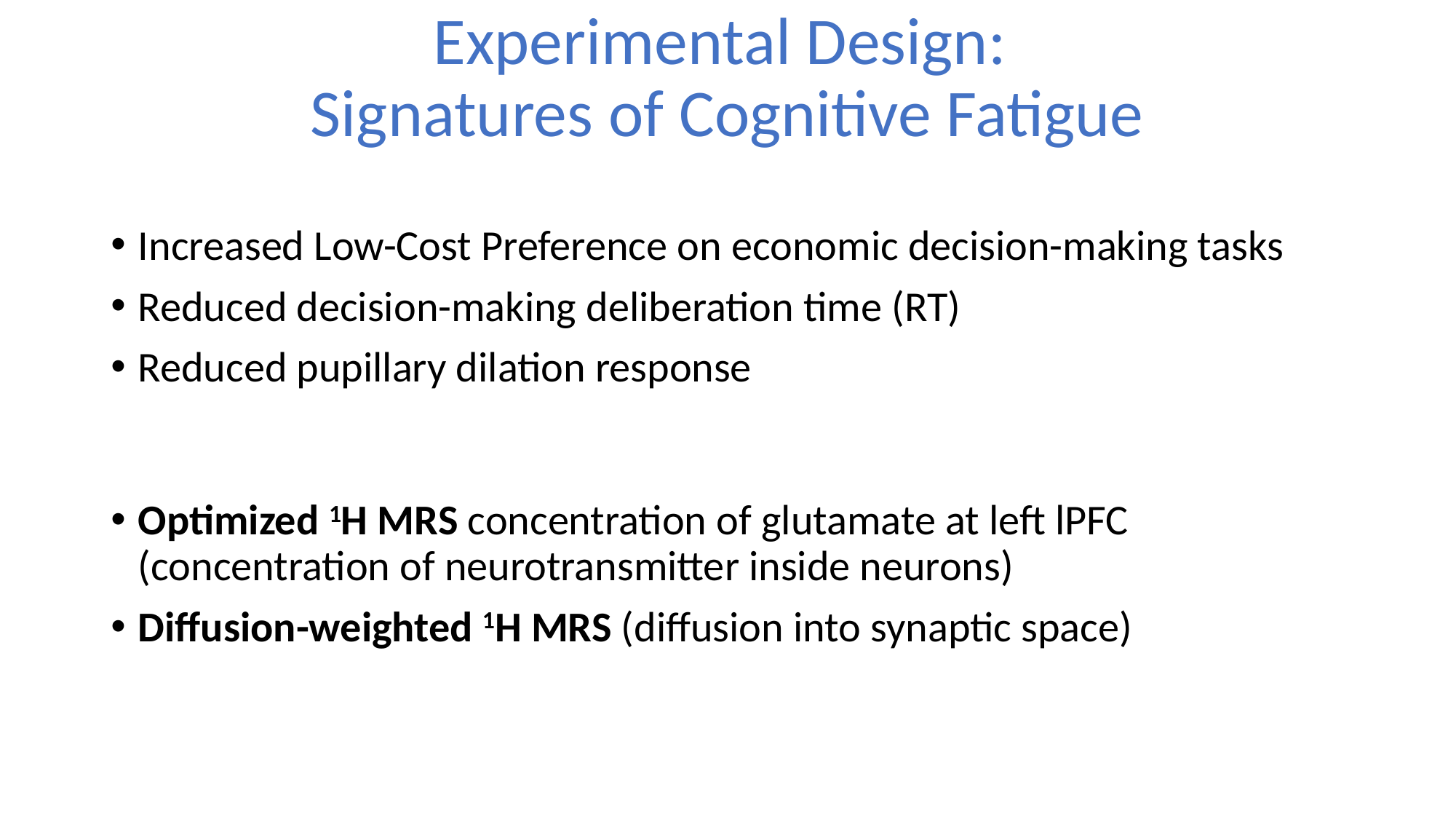

# Experimental Design: Signatures of Cognitive Fatigue
Increased Low-Cost Preference on economic decision-making tasks
Reduced decision-making deliberation time (RT)
Reduced pupillary dilation response
Optimized 1H MRS concentration of glutamate at left lPFC
(concentration of neurotransmitter inside neurons)
Diffusion-weighted 1H MRS (diffusion into synaptic space)